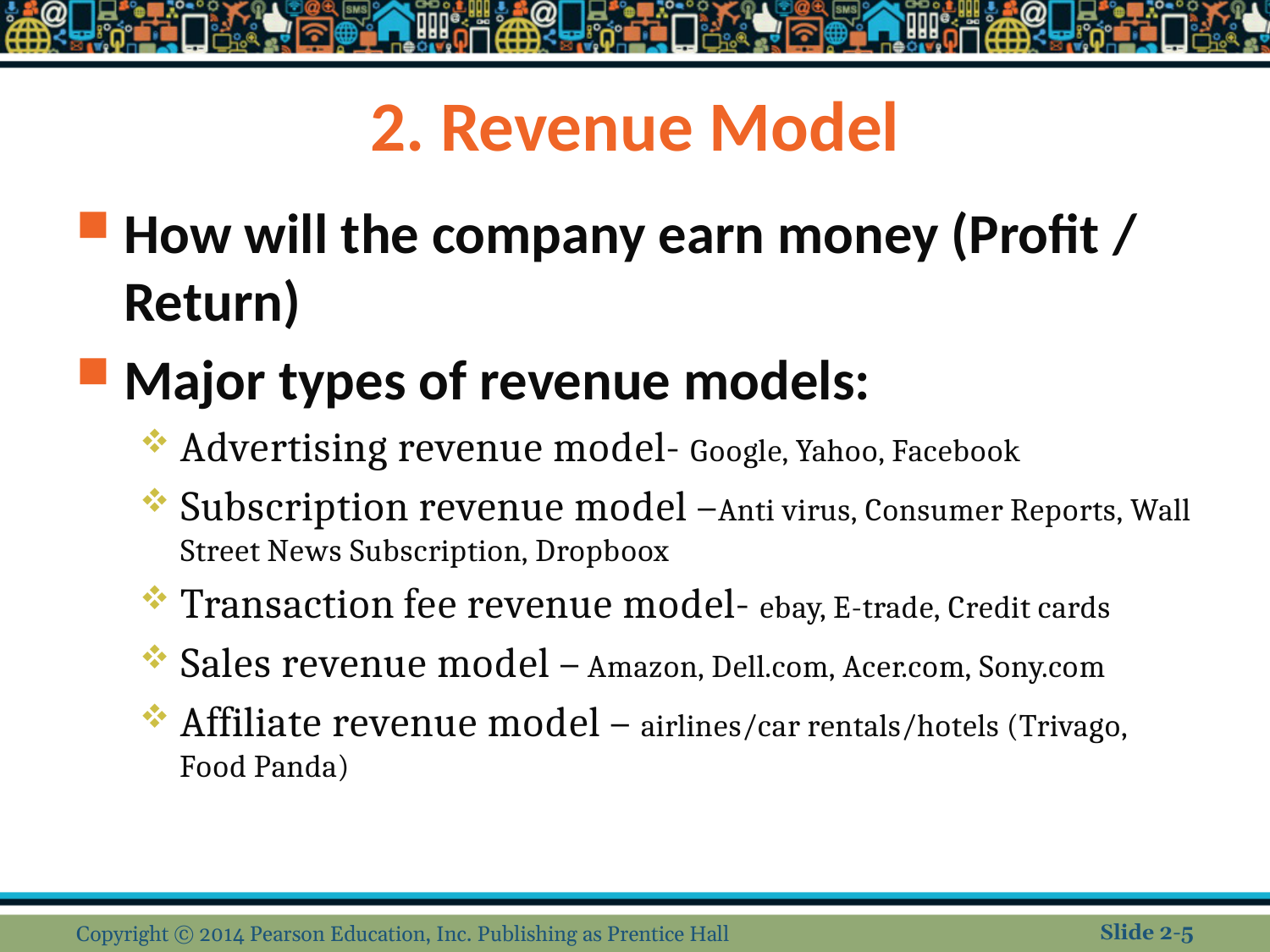

# 2. Revenue Model
How will the company earn money (Profit / Return)
Major types of revenue models:
Advertising revenue model- Google, Yahoo, Facebook
Subscription revenue model –Anti virus, Consumer Reports, Wall Street News Subscription, Dropboox
Transaction fee revenue model- ebay, E-trade, Credit cards
Sales revenue model – Amazon, Dell.com, Acer.com, Sony.com
Affiliate revenue model – airlines/car rentals/hotels (Trivago, Food Panda)
Copyright © 2014 Pearson Education, Inc. Publishing as Prentice Hall
Slide 2-5